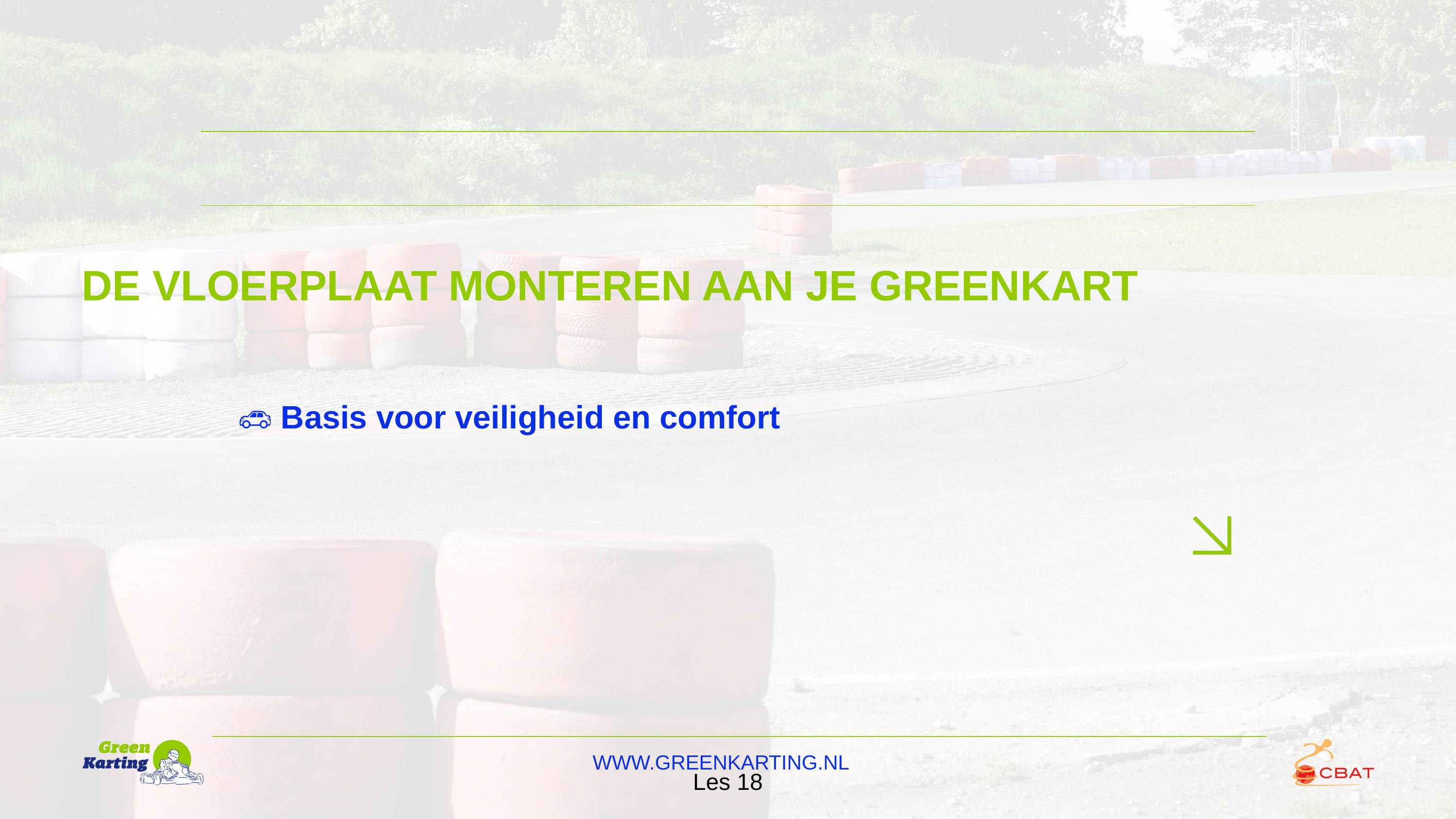

DE VLOERPLAAT MONTEREN AAN JE GREENKART
🚗 Basis voor veiligheid en comfort

WWW.GREENKARTING.NL
Les 18